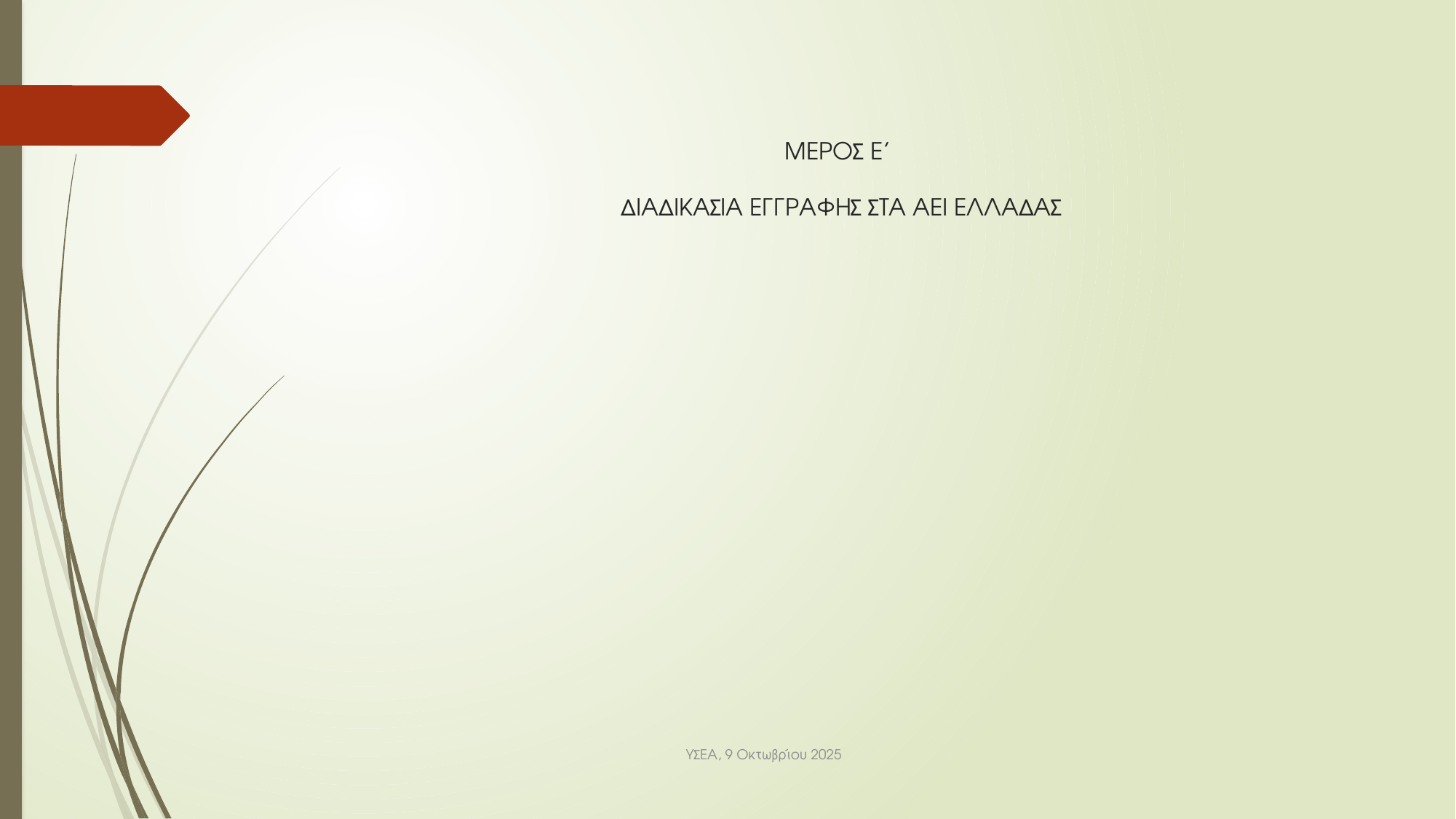

# ΜΕΡΟΣ Ε’ ΔΙΑΔΙΚΑΣΙΑ ΕΓΓΡΑΦΗΣ ΣΤΑ ΑΕΙ ΕΛΛΑΔΑΣ
ΥΣΕΑ, 9 Οκτωβρίου 2025